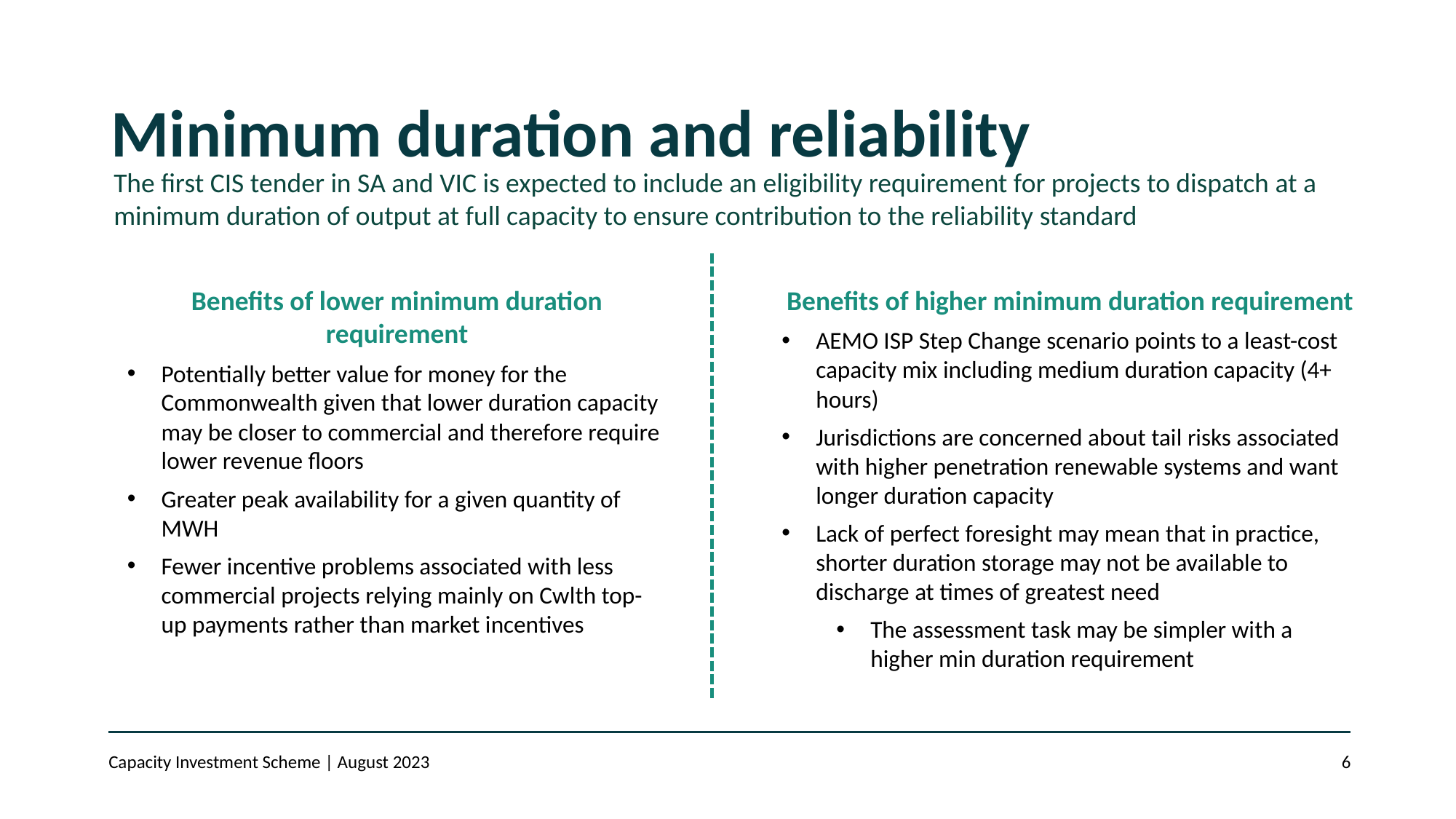

# Minimum duration and reliability
The first CIS tender in SA and VIC is expected to include an eligibility requirement for projects to dispatch at a minimum duration of output at full capacity to ensure contribution to the reliability standard
Benefits of lower minimum duration requirement
Potentially better value for money for the Commonwealth given that lower duration capacity may be closer to commercial and therefore require lower revenue floors
Greater peak availability for a given quantity of MWH
Fewer incentive problems associated with less commercial projects relying mainly on Cwlth top-up payments rather than market incentives
Benefits of higher minimum duration requirement
AEMO ISP Step Change scenario points to a least-cost capacity mix including medium duration capacity (4+ hours)
Jurisdictions are concerned about tail risks associated with higher penetration renewable systems and want longer duration capacity
Lack of perfect foresight may mean that in practice, shorter duration storage may not be available to discharge at times of greatest need
The assessment task may be simpler with a higher min duration requirement
Capacity Investment Scheme | August 2023
6